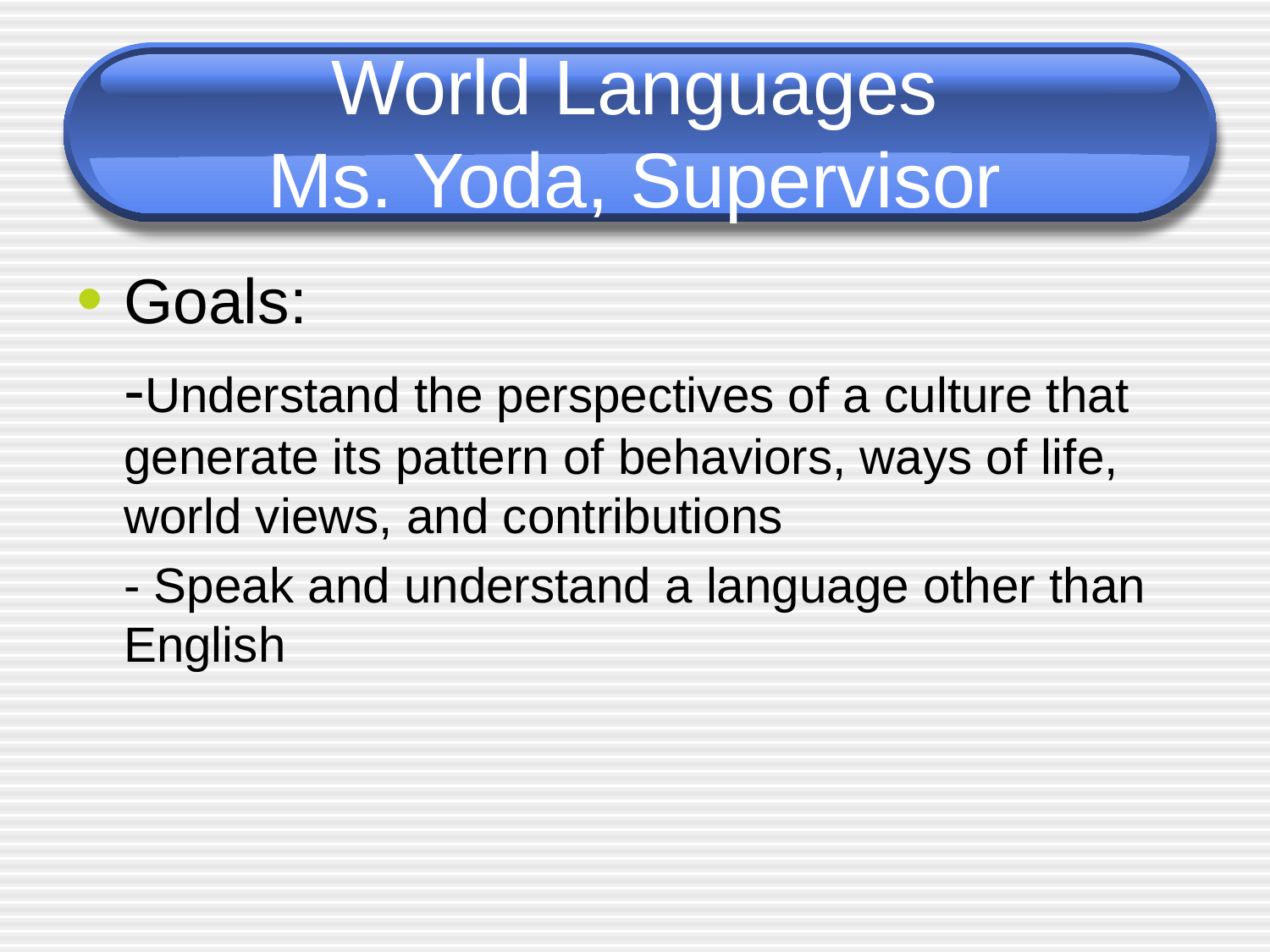

# World Languages Ms. Yoda, Supervisor
Goals:
	-Understand the perspectives of a culture that generate its pattern of behaviors, ways of life, world views, and contributions
	- Speak and understand a language other than English